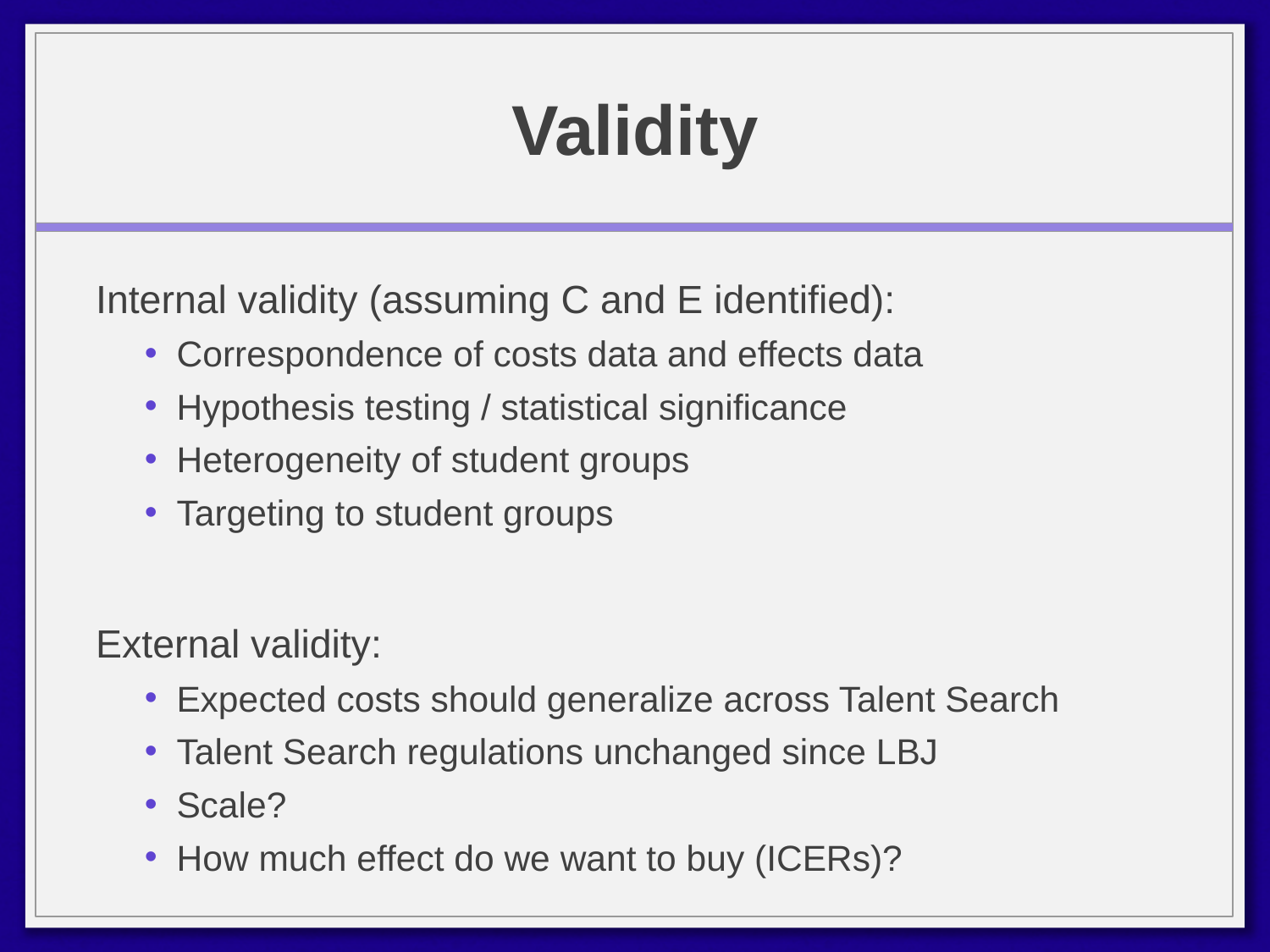

# Validity
Internal validity (assuming C and E identified):
Correspondence of costs data and effects data
Hypothesis testing / statistical significance
Heterogeneity of student groups
Targeting to student groups

External validity:
Expected costs should generalize across Talent Search
Talent Search regulations unchanged since LBJ
Scale?
How much effect do we want to buy (ICERs)?